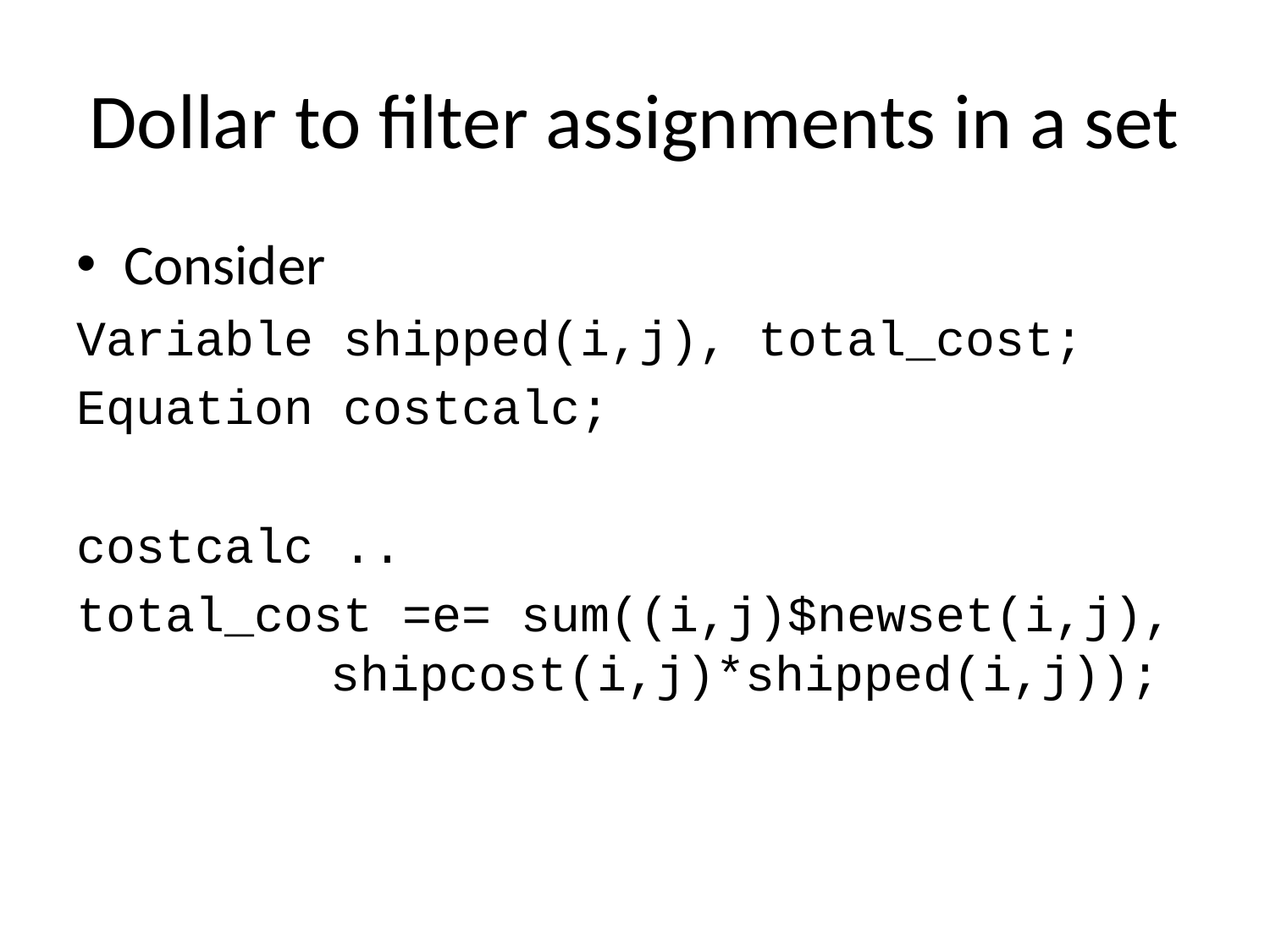

# Dollar to filter assignments in a set
Consider
Variable shipped(i,j), total_cost;
Equation costcalc;

costcalc ..
total_cost =e= sum((i,j)$newset(i,j),     		shipcost(i,j)*shipped(i,j));